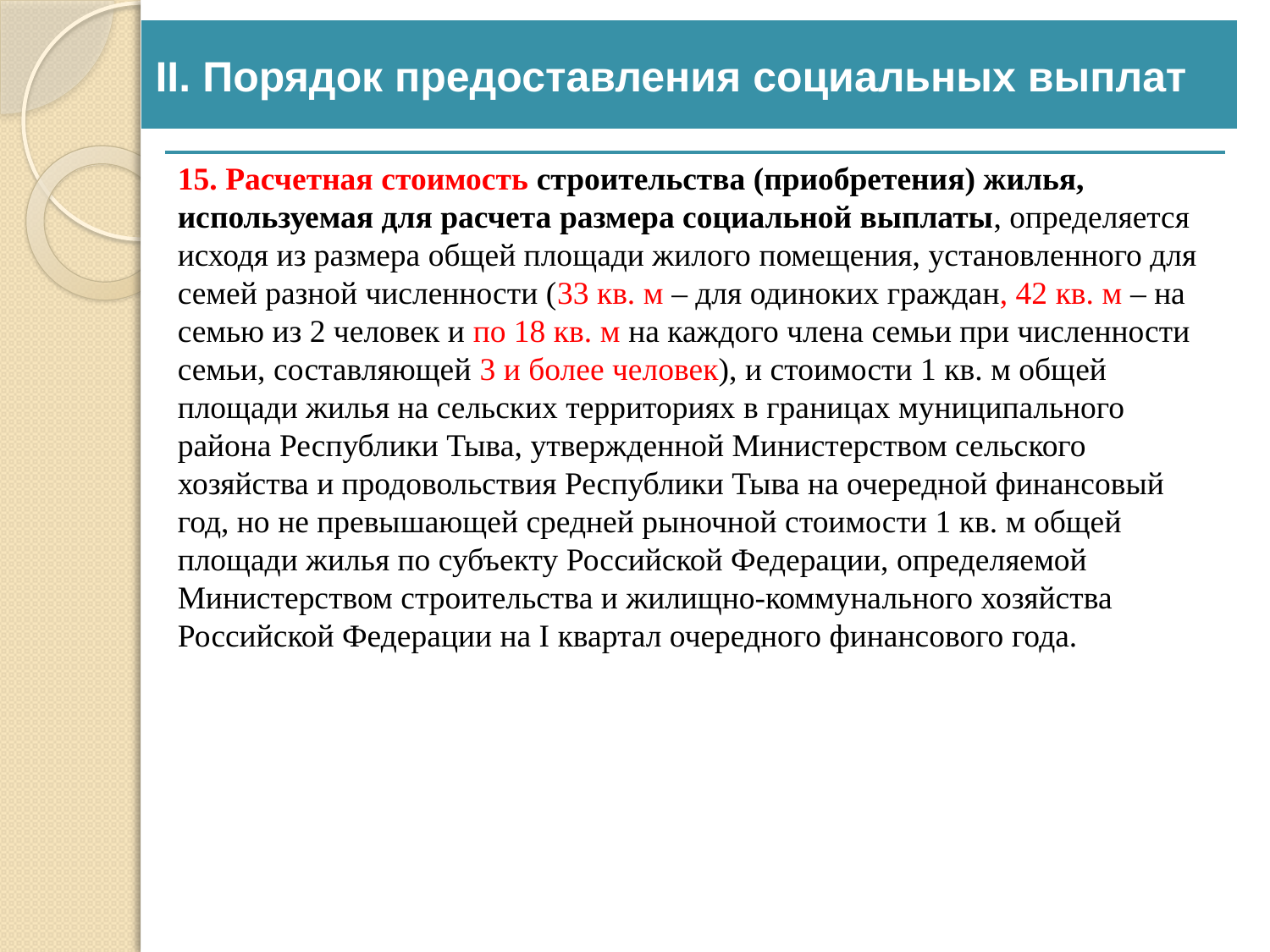

II. Порядок предоставления социальных выплат
15. Расчетная стоимость строительства (приобретения) жилья, используемая для расчета размера социальной выплаты, определяется исходя из размера общей площади жилого помещения, установленного для семей разной численности (33 кв. м – для одиноких граждан, 42 кв. м – на семью из 2 человек и по 18 кв. м на каждого члена семьи при численности семьи, составляющей 3 и более человек), и стоимости 1 кв. м общей площади жилья на сельских территориях в границах муниципального района Республики Тыва, утвержденной Министерством сельского хозяйства и продовольствия Республики Тыва на очередной финансовый год, но не превышающей средней рыночной стоимости 1 кв. м общей площади жилья по субъекту Российской Федерации, определяемой Министерством строительства и жилищно-коммунального хозяйства Российской Федерации на I квартал очередного финансового года.